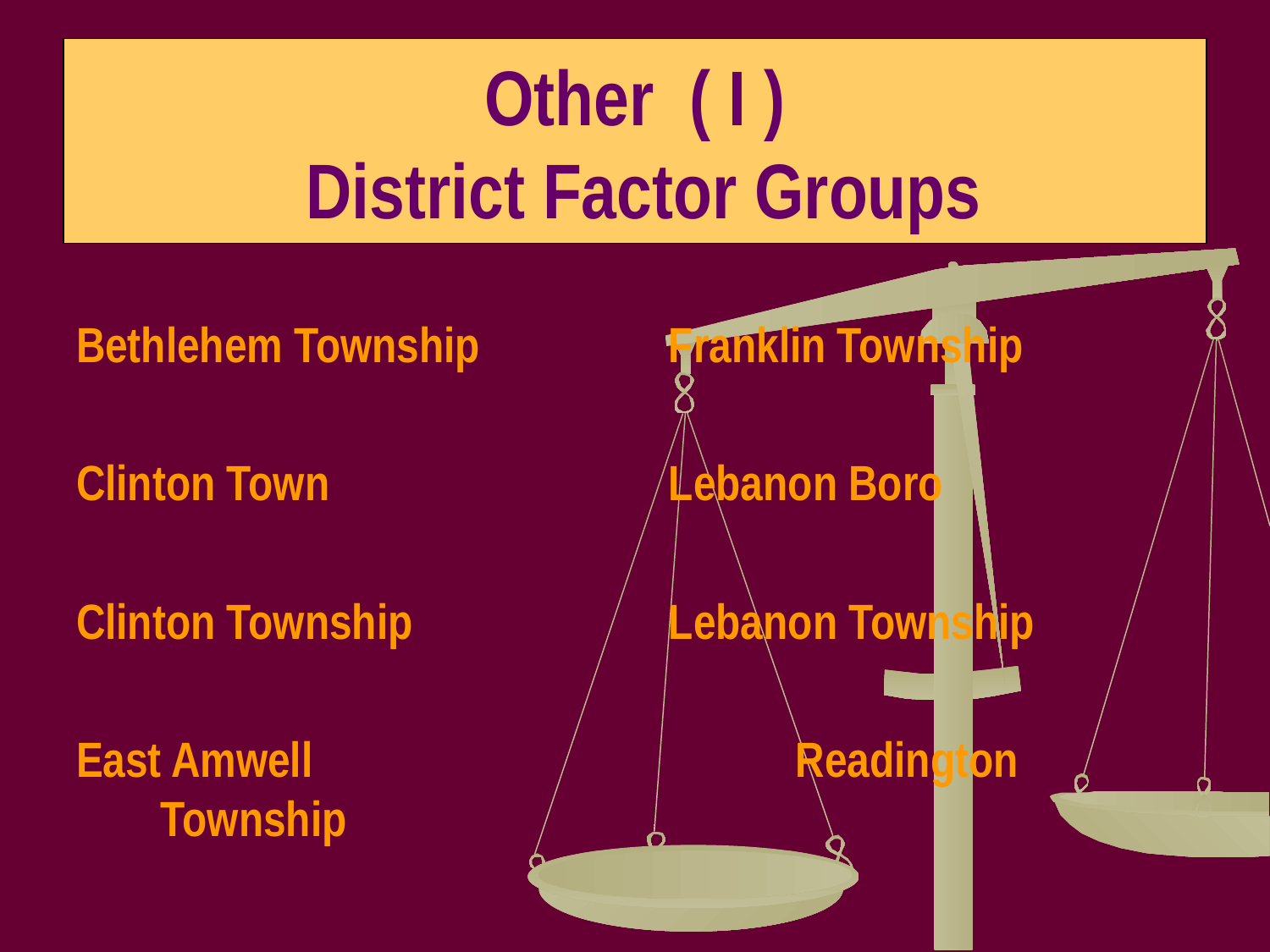

# Other  ( I ) District Factor Groups
Bethlehem Township		Franklin Township

Clinton Town			Lebanon Boro

Clinton Township			Lebanon Township

East Amwell				Readington Township